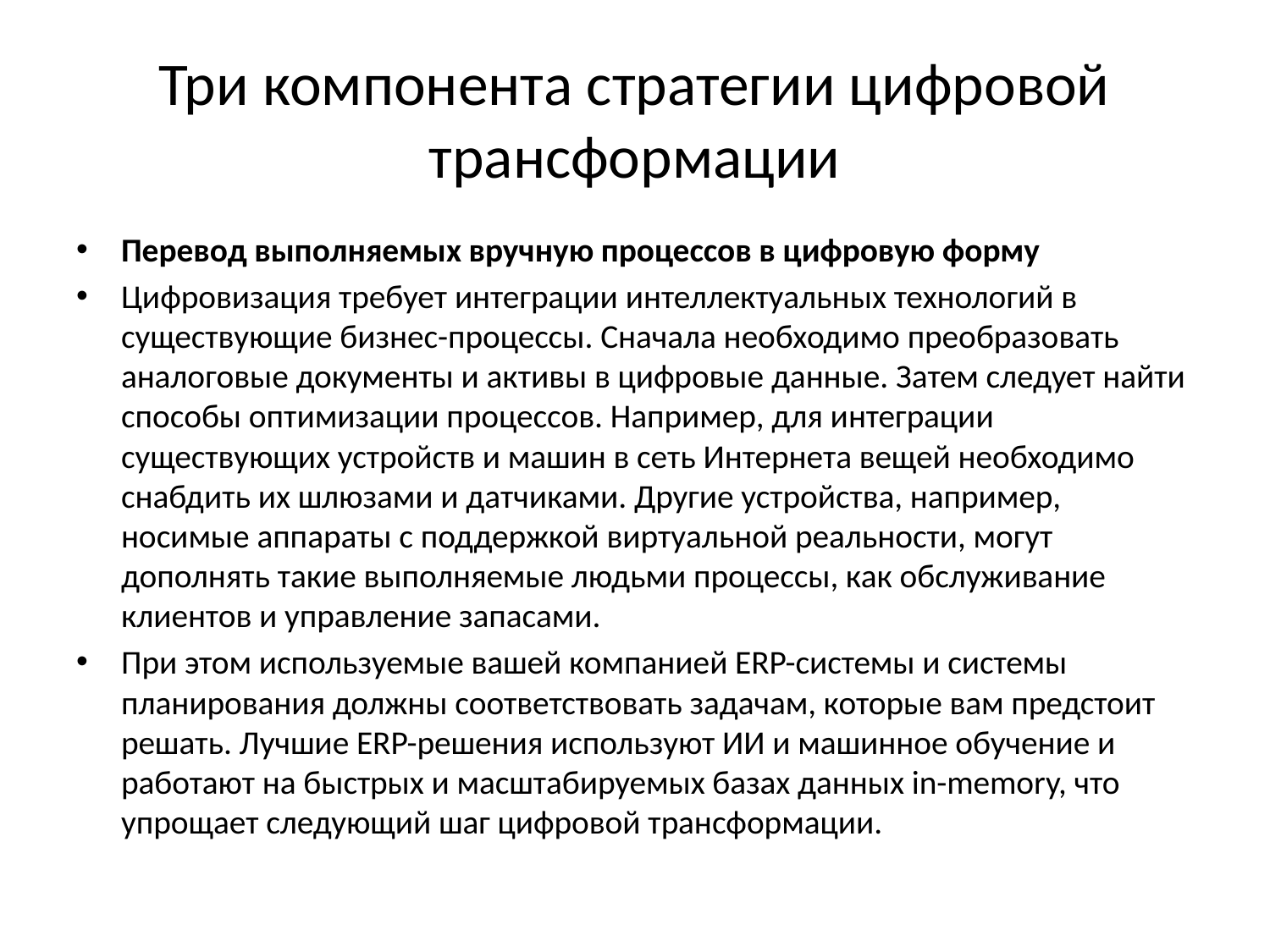

# Три компонента стратегии цифровой трансформации
Перевод выполняемых вручную процессов в цифровую форму
Цифровизация требует интеграции интеллектуальных технологий в существующие бизнес-процессы. Сначала необходимо преобразовать аналоговые документы и активы в цифровые данные. Затем следует найти способы оптимизации процессов. Например, для интеграции существующих устройств и машин в сеть Интернета вещей необходимо снабдить их шлюзами и датчиками. Другие устройства, например, носимые аппараты с поддержкой виртуальной реальности, могут дополнять такие выполняемые людьми процессы, как обслуживание клиентов и управление запасами.
При этом используемые вашей компанией ERP-системы и системы планирования должны соответствовать задачам, которые вам предстоит решать. Лучшие ERP-решения используют ИИ и машинное обучение и работают на быстрых и масштабируемых базах данных in-memory, что упрощает следующий шаг цифровой трансформации.